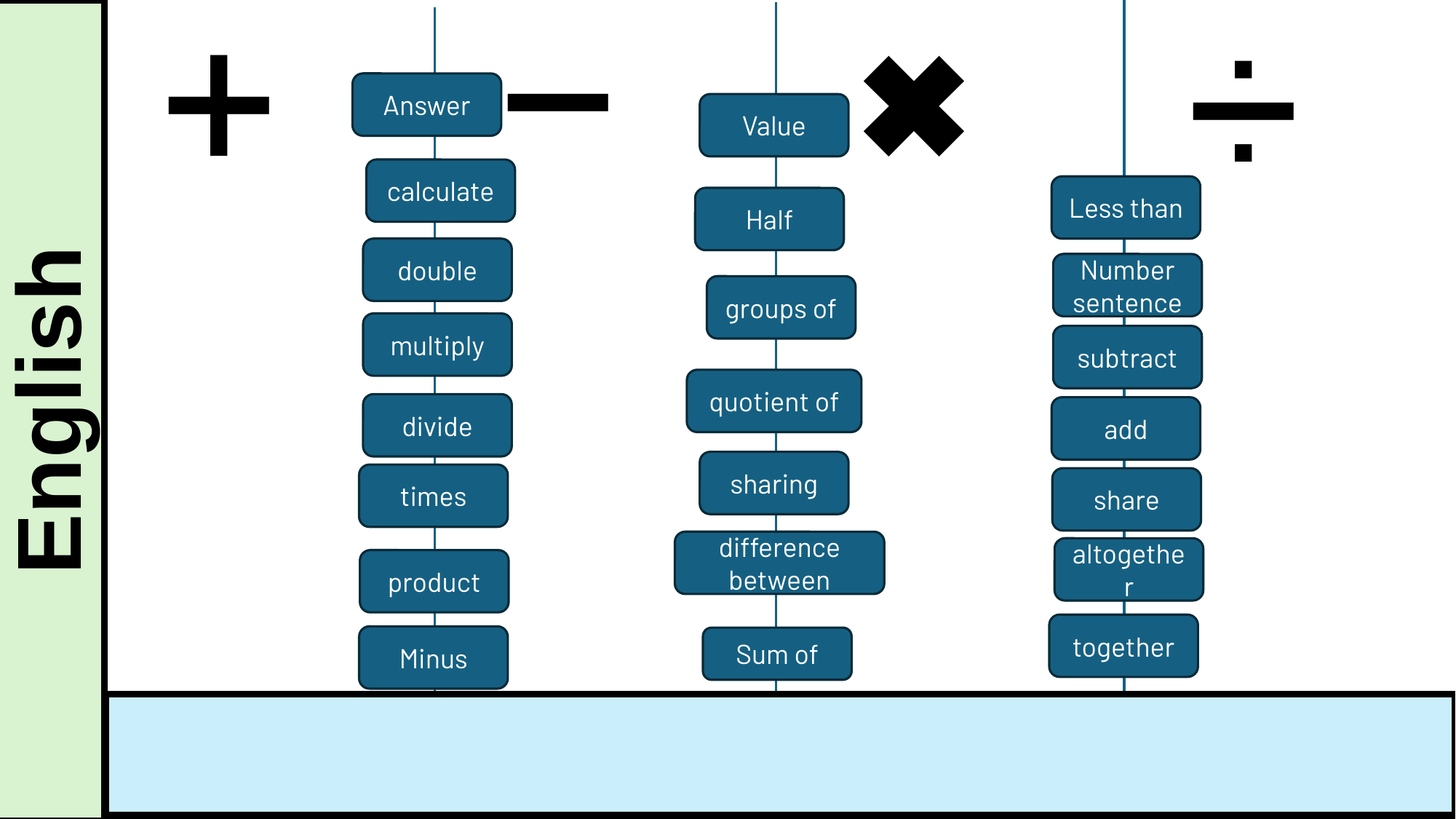

➖
➕
✖️
➗
Answer
Value
calculate
Less than
Half
double
Number sentence
groups of
multiply
subtract
English
quotient of
divide
add
sharing
times
share
difference between
altogether
product
together
Minus
Sum of